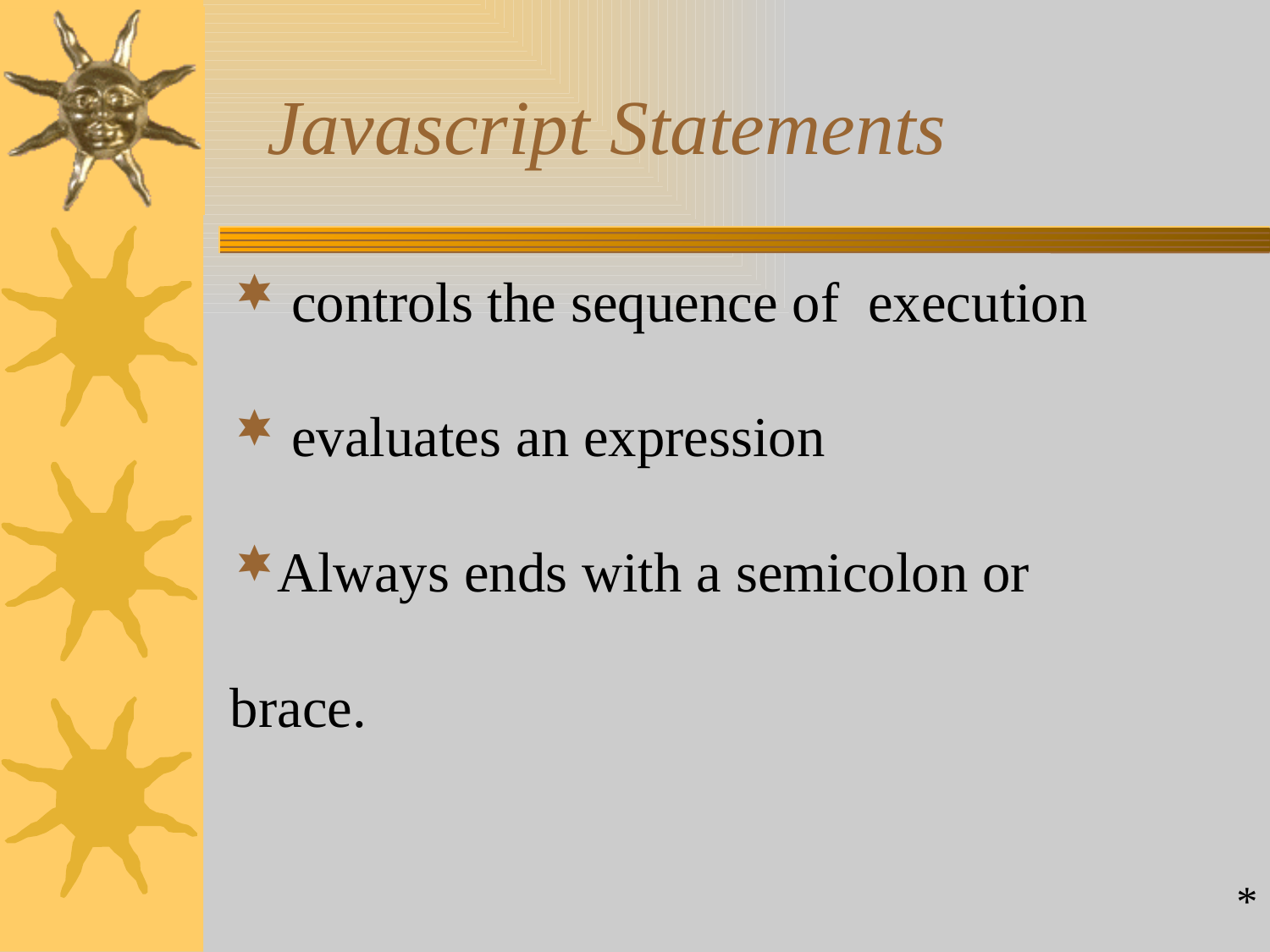

# Javascript Statements
 controls the sequence of  execution
 evaluates an expression
Always ends with a semicolon or brace.
*